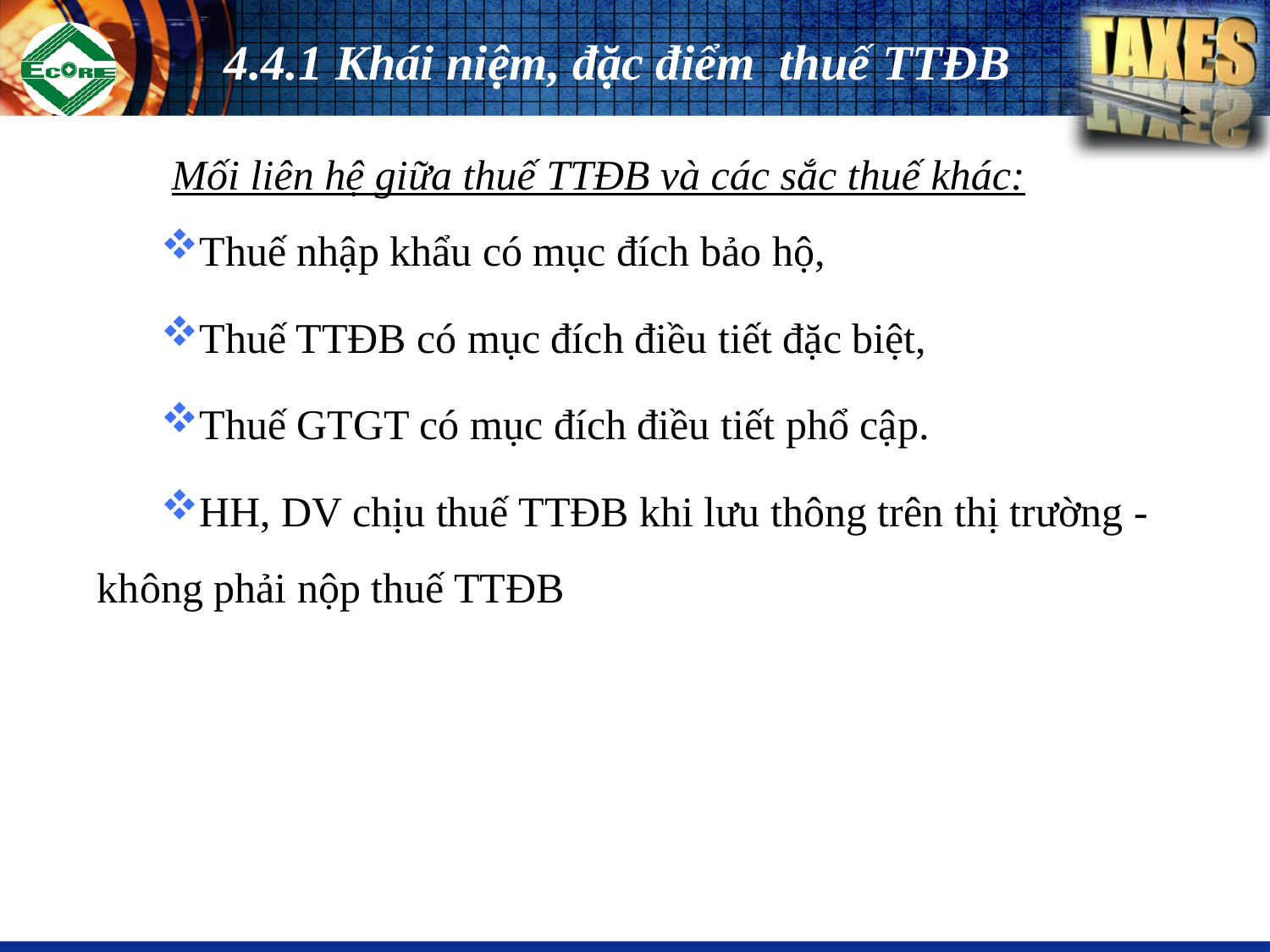

# 4.4.1 Khái niệm, đặc điểm  thuế TTĐB
 Mối liên hệ giữa thuế TTĐB và các sắc thuế khác:
Thuế nhập khẩu có mục đích bảo hộ,
Thuế TTĐB có mục đích điều tiết đặc biệt,
Thuế GTGT có mục đích điều tiết phổ cập.
HH, DV chịu thuế TTĐB khi lưu thông trên thị trường - không phải nộp thuế TTĐB